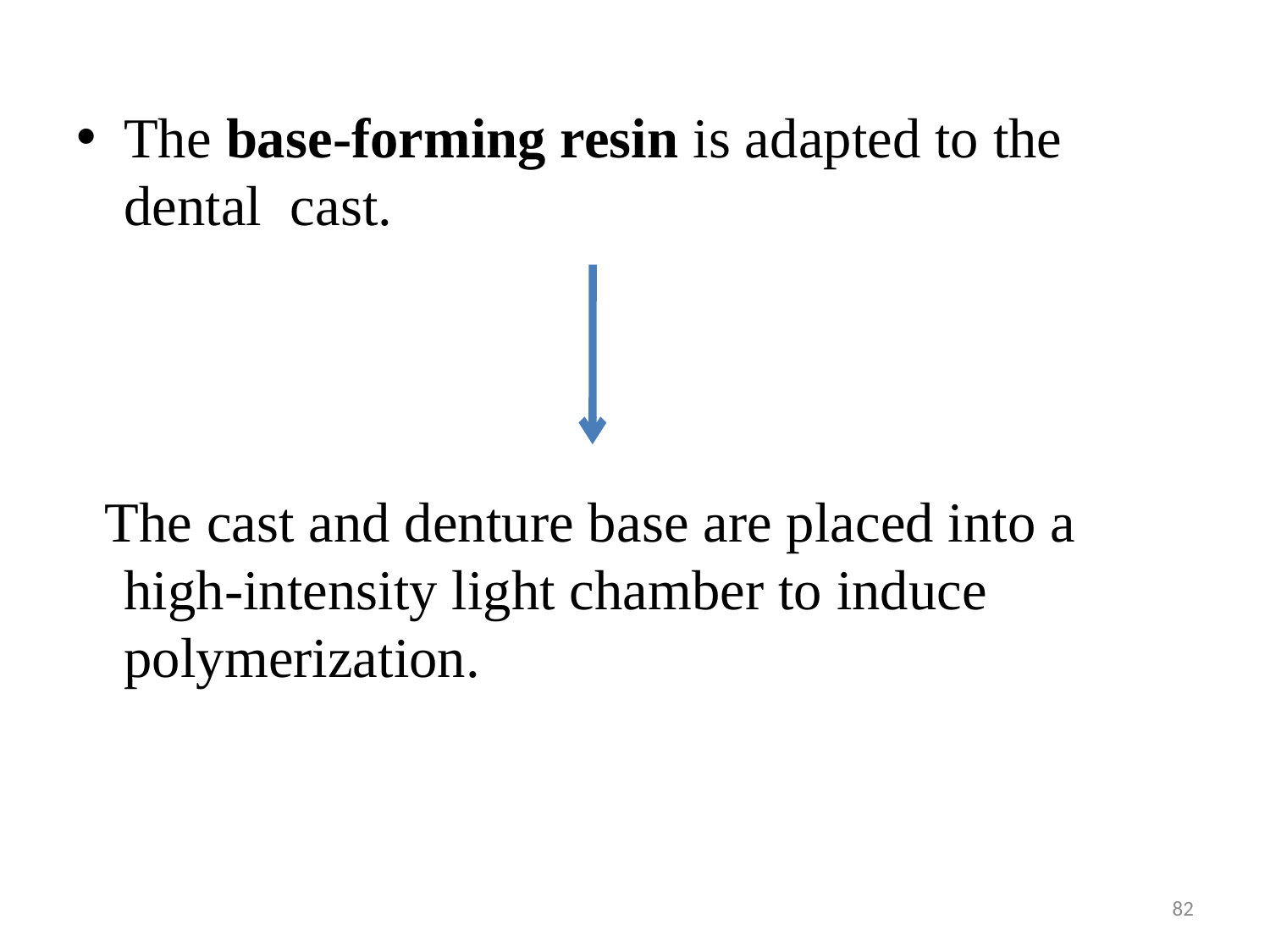

The base-forming resin is adapted to the dental  cast.

  The cast and denture base are placed into a high-intensity light chamber to induce polymerization.

82